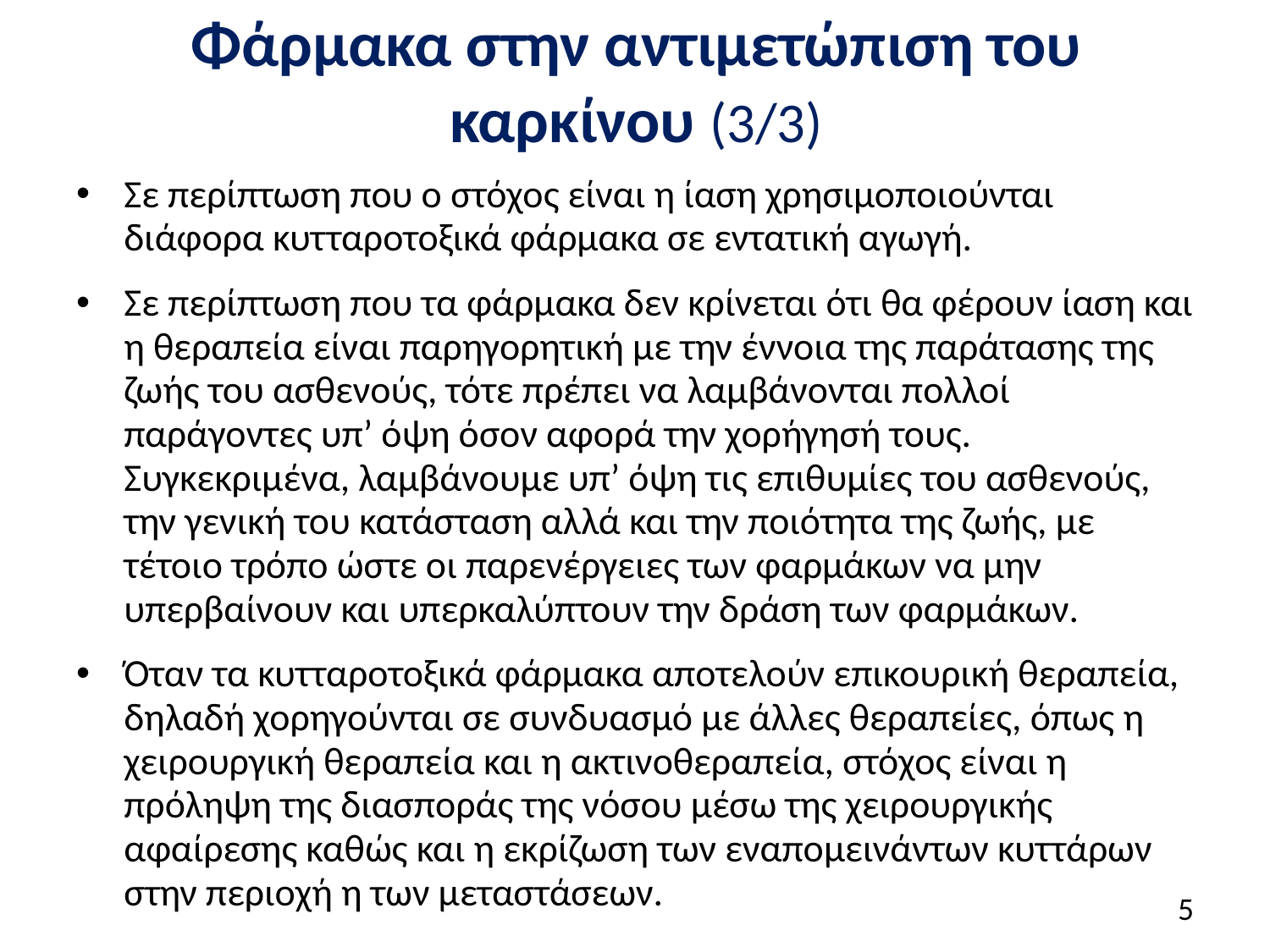

# Φάρμακα στην αντιμετώπιση του καρκίνου (3/3)
Σε περίπτωση που ο στόχος είναι η ίαση χρησιμοποιούνται διάφορα κυτταροτοξικά φάρμακα σε εντατική αγωγή.
Σε περίπτωση που τα φάρμακα δεν κρίνεται ότι θα φέρουν ίαση και η θεραπεία είναι παρηγορητική με την έννοια της παράτασης της ζωής του ασθενούς, τότε πρέπει να λαμβάνονται πολλοί παράγοντες υπ’ όψη όσον αφορά την χορήγησή τους. Συγκεκριμένα, λαμβάνουμε υπ’ όψη τις επιθυμίες του ασθενούς, την γενική του κατάσταση αλλά και την ποιότητα της ζωής, με τέτοιο τρόπο ώστε οι παρενέργειες των φαρμάκων να μην υπερβαίνουν και υπερκαλύπτουν την δράση των φαρμάκων.
Όταν τα κυτταροτοξικά φάρμακα αποτελούν επικουρική θεραπεία, δηλαδή χορηγούνται σε συνδυασμό με άλλες θεραπείες, όπως η χειρουργική θεραπεία και η ακτινοθεραπεία, στόχος είναι η πρόληψη της διασποράς της νόσου μέσω της χειρουργικής αφαίρεσης καθώς και η εκρίζωση των εναπομεινάντων κυττάρων στην περιοχή η των μεταστάσεων.
5